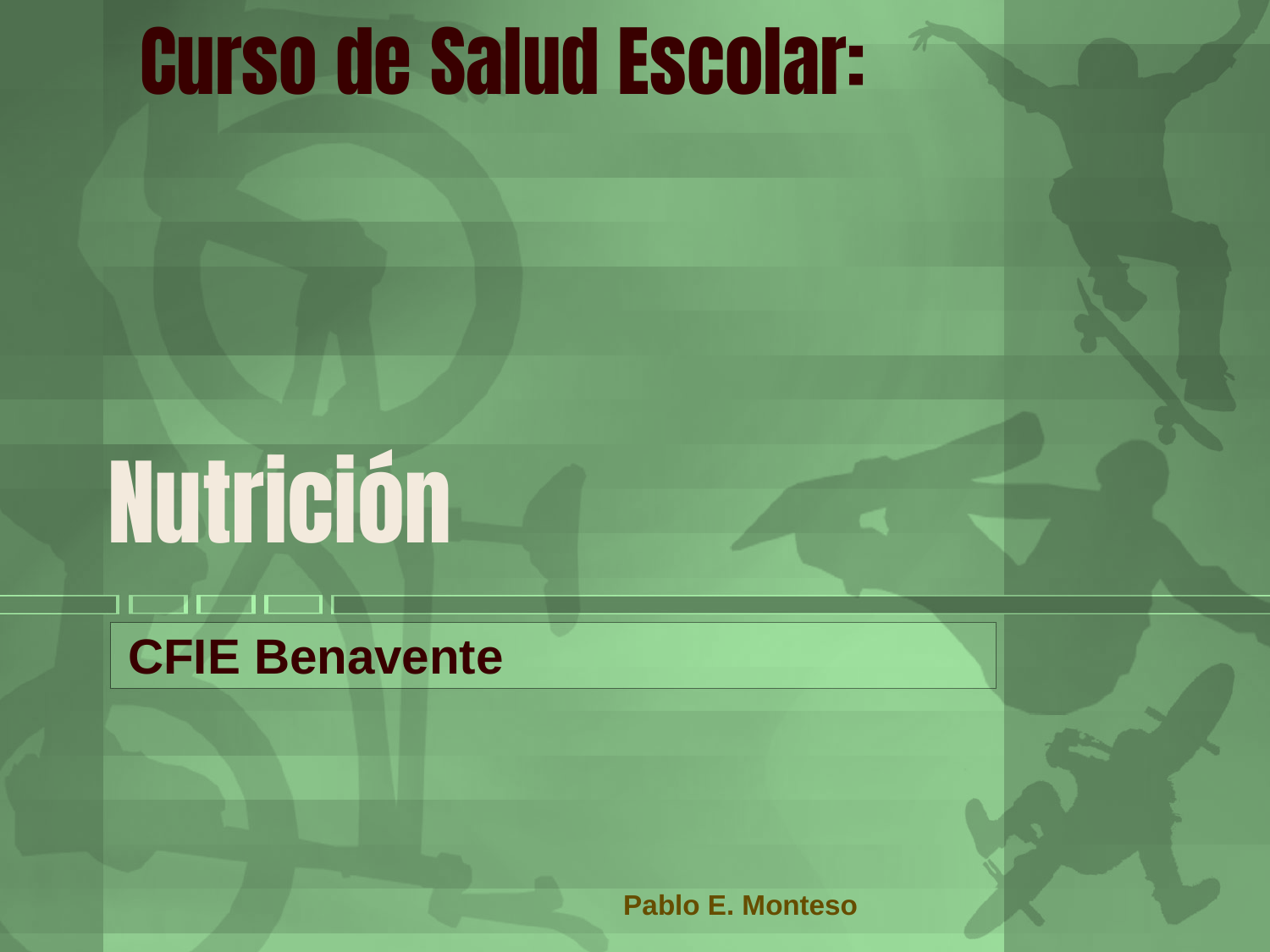

Curso de Salud Escolar:
# Nutrición
CFIE Benavente
Pablo E. Monteso